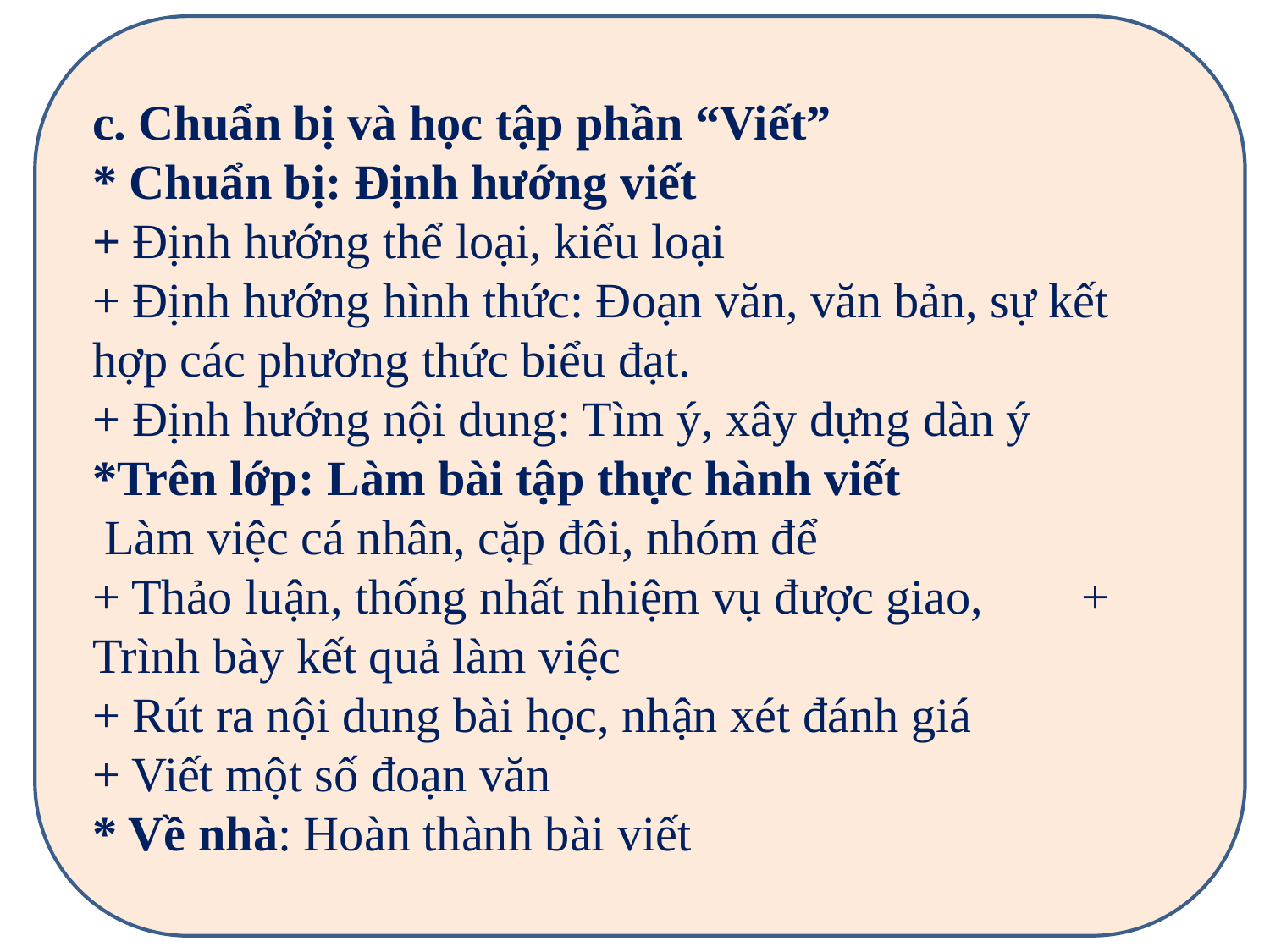

c. Chuẩn bị và học tập phần “Viết”
* Chuẩn bị: Định hướng viết
+ Định hướng thể loại, kiểu loại
+ Định hướng hình thức: Đoạn văn, văn bản, sự kết hợp các phương thức biểu đạt.
+ Định hướng nội dung: Tìm ý, xây dựng dàn ý
*Trên lớp: Làm bài tập thực hành viết
 Làm việc cá nhân, cặp đôi, nhóm để
+ Thảo luận, thống nhất nhiệm vụ được giao,        + Trình bày kết quả làm việc
+ Rút ra nội dung bài học, nhận xét đánh giá
+ Viết một số đoạn văn
* Về nhà: Hoàn thành bài viết